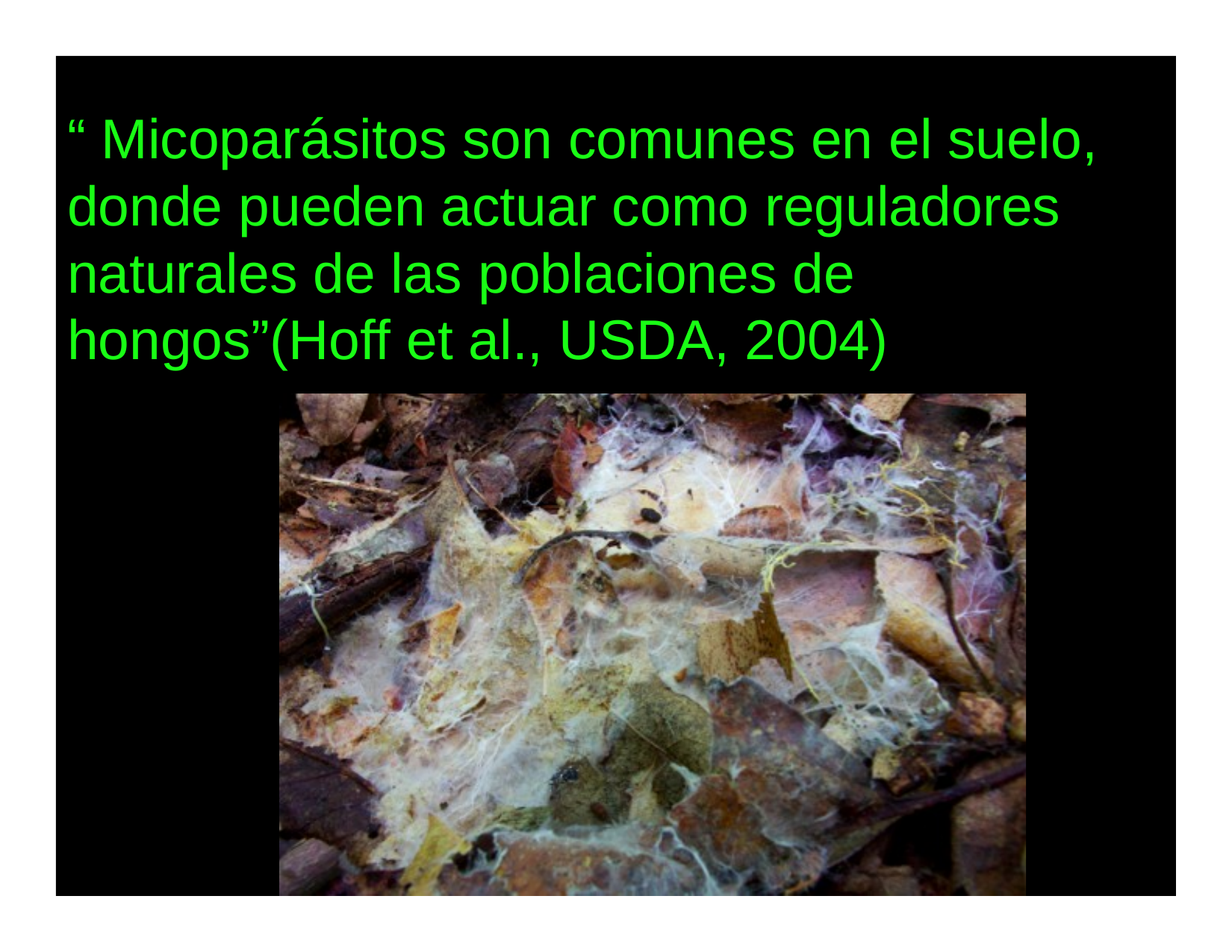

“ Micoparásitos son comunes en el suelo, donde pueden actuar como reguladores naturales de las poblaciones de hongos”(Hoff et al., USDA, 2004)